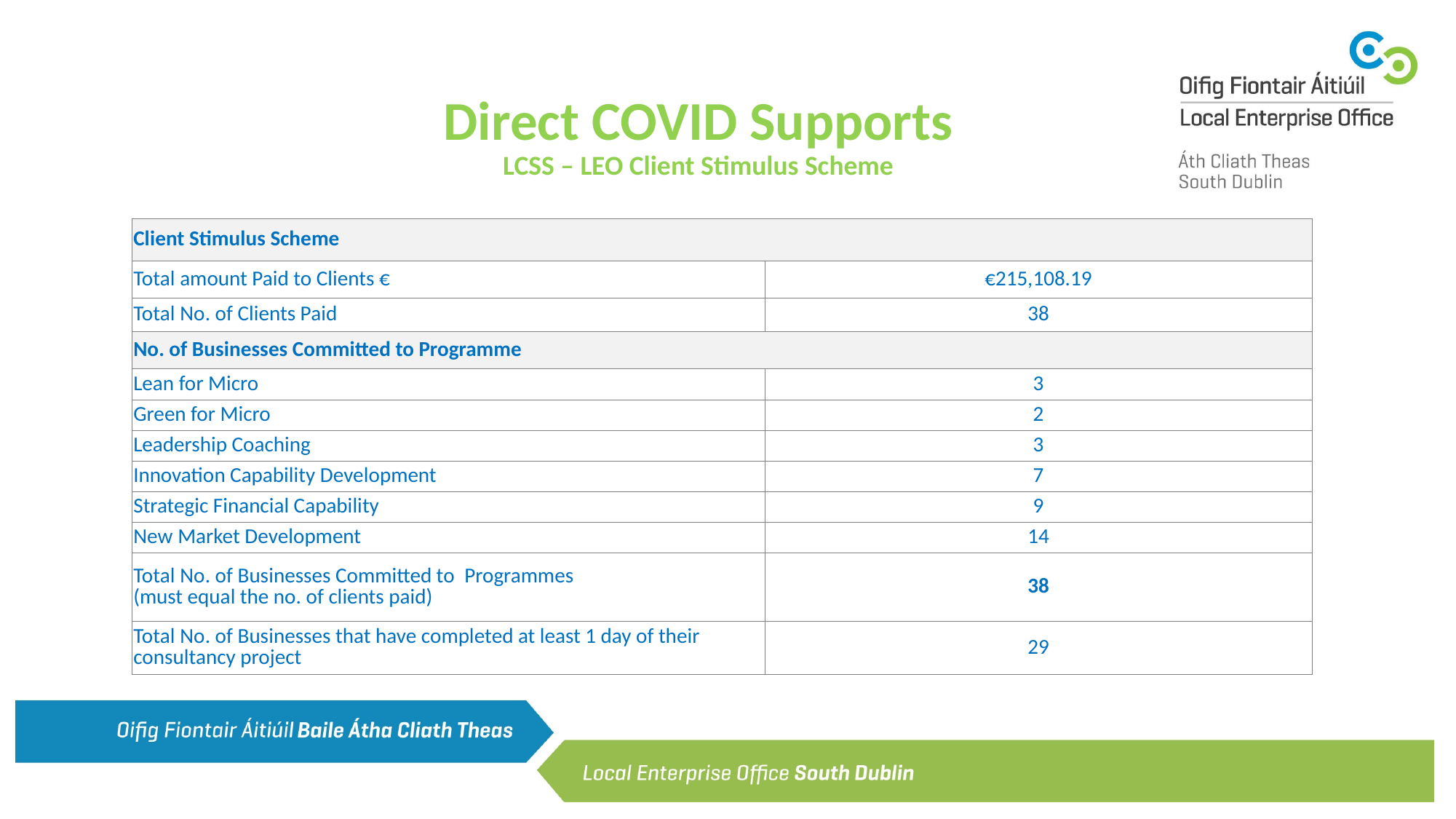

# Direct COVID Supports LCSS – LEO Client Stimulus Scheme
| Client Stimulus Scheme |  |
| --- | --- |
| Total amount Paid to Clients € | €215,108.19 |
| Total No. of Clients Paid | 38 |
| No. of Businesses Committed to Programme |  |
| Lean for Micro | 3 |
| Green for Micro | 2 |
| Leadership Coaching | 3 |
| Innovation Capability Development | 7 |
| Strategic Financial Capability | 9 |
| New Market Development | 14 |
| Total No. of Businesses Committed to  Programmes (must equal the no. of clients paid) | 38 |
| Total No. of Businesses that have completed at least 1 day of their consultancy project | 29 |